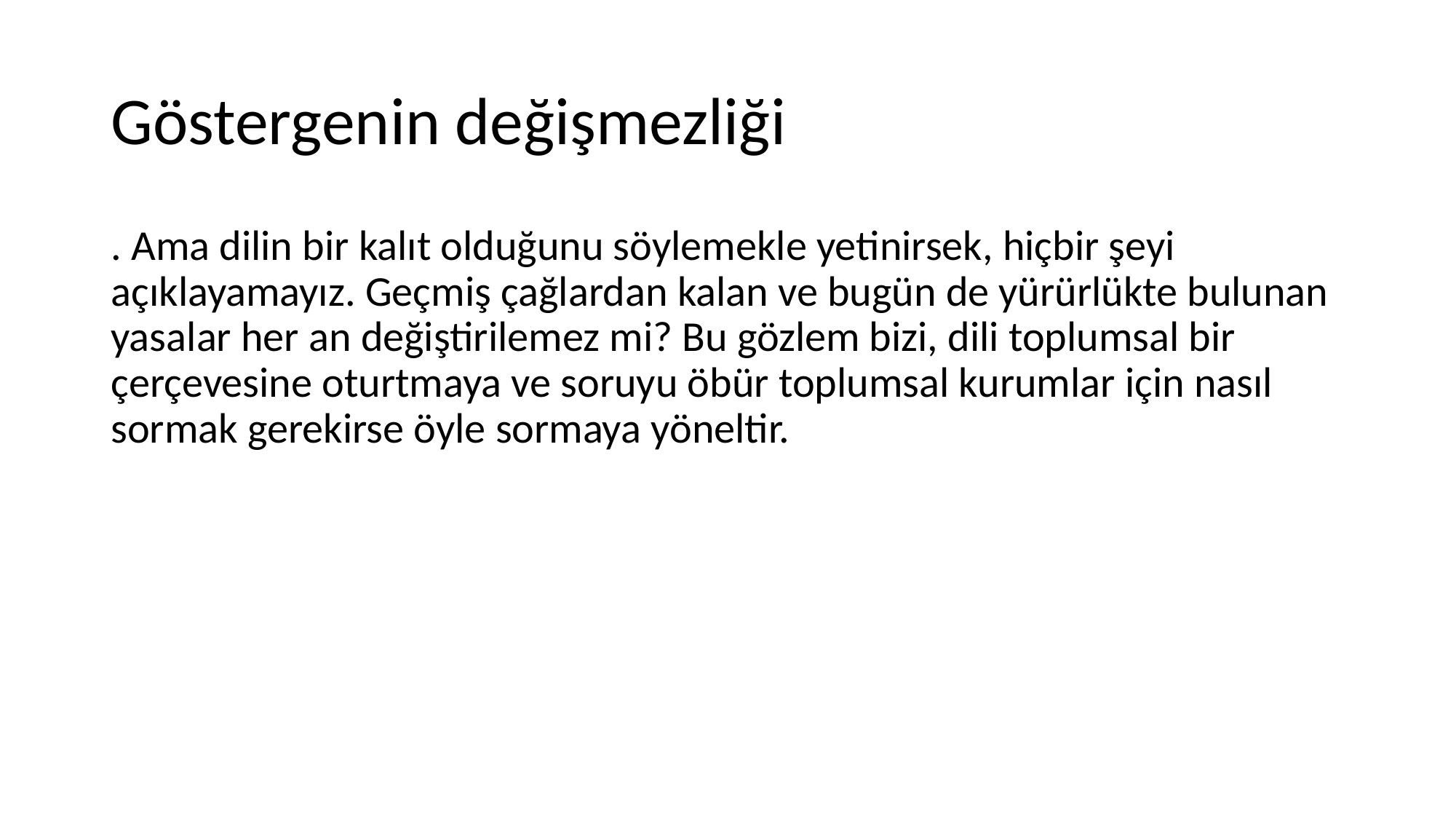

# Göstergenin değişmezliği
. Ama dilin bir kalıt olduğunu söylemekle yetinirsek, hiçbir şeyi açıklayamayız. Geçmiş çağlardan kalan ve bugün de yürürlükte bulunan yasalar her an değiştirilemez mi? Bu gözlem bizi, dili toplumsal bir çerçevesine oturtmaya ve soruyu öbür toplumsal kurumlar için nasıl sormak gerekirse öyle sormaya yöneltir.